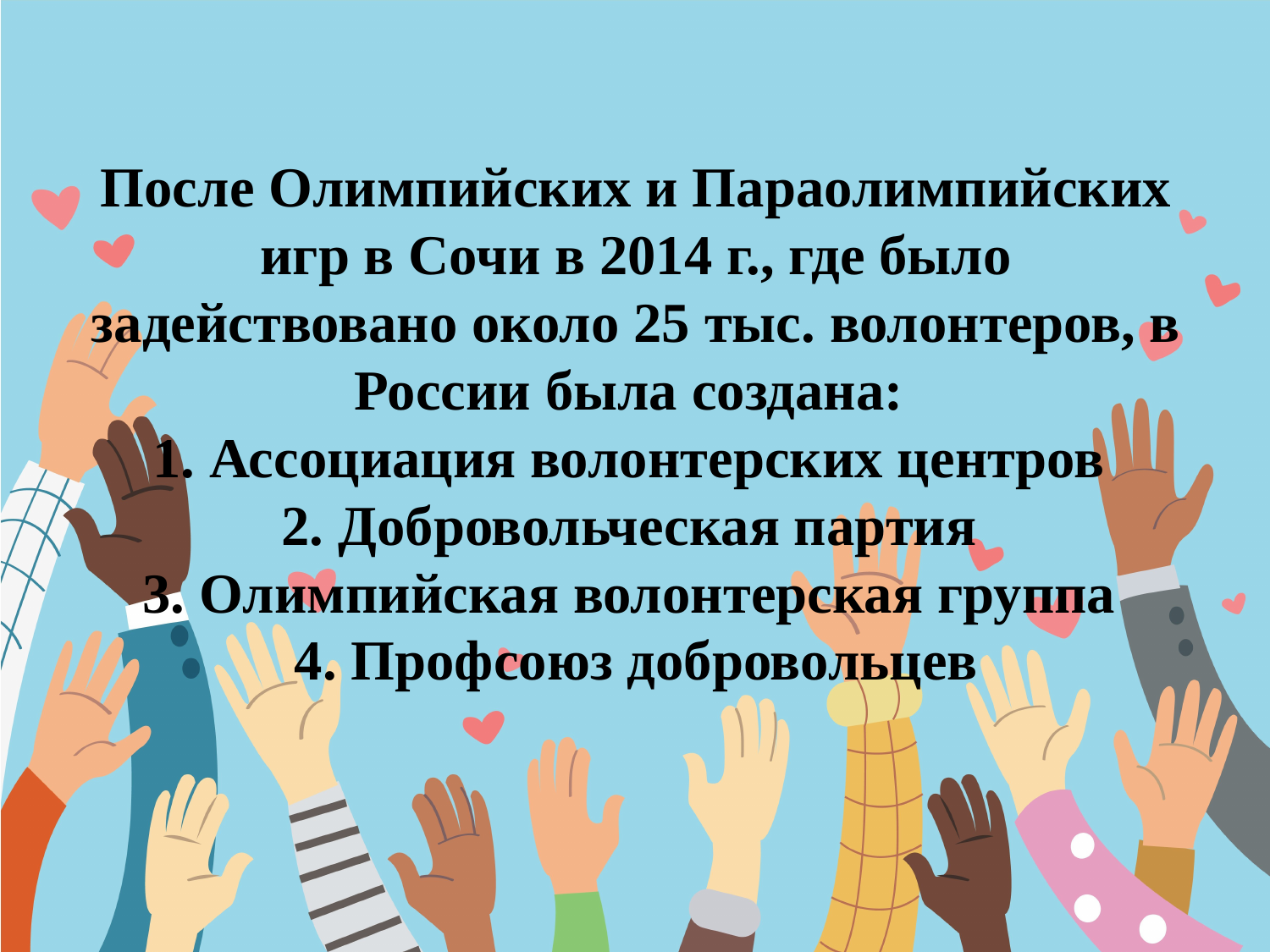

# После Олимпийских и Параолимпийских игр в Сочи в 2014 г., где было задействовано около 25 тыс. волонтеров, в России была создана: 1. Ассоциация волонтерских центров 2. Добровольческая партия 3. Олимпийская волонтерская группа 4. Профсоюз добровольцев